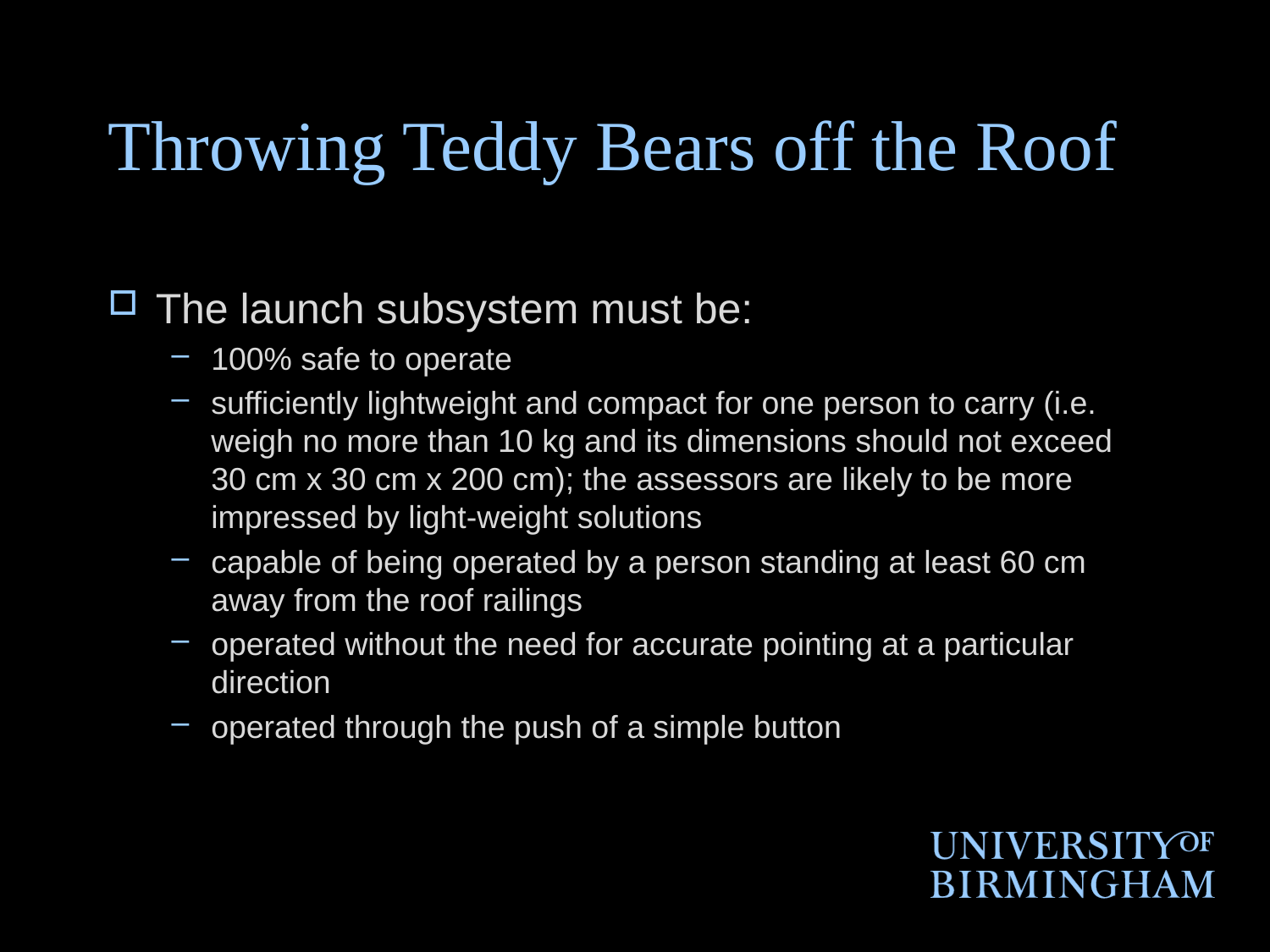

# Throwing Teddy Bears off the Roof
The launch subsystem must be:
100% safe to operate
sufficiently lightweight and compact for one person to carry (i.e. weigh no more than 10 kg and its dimensions should not exceed 30 cm x 30 cm x 200 cm); the assessors are likely to be more impressed by light-weight solutions
capable of being operated by a person standing at least 60 cm away from the roof railings
operated without the need for accurate pointing at a particular direction
operated through the push of a simple button